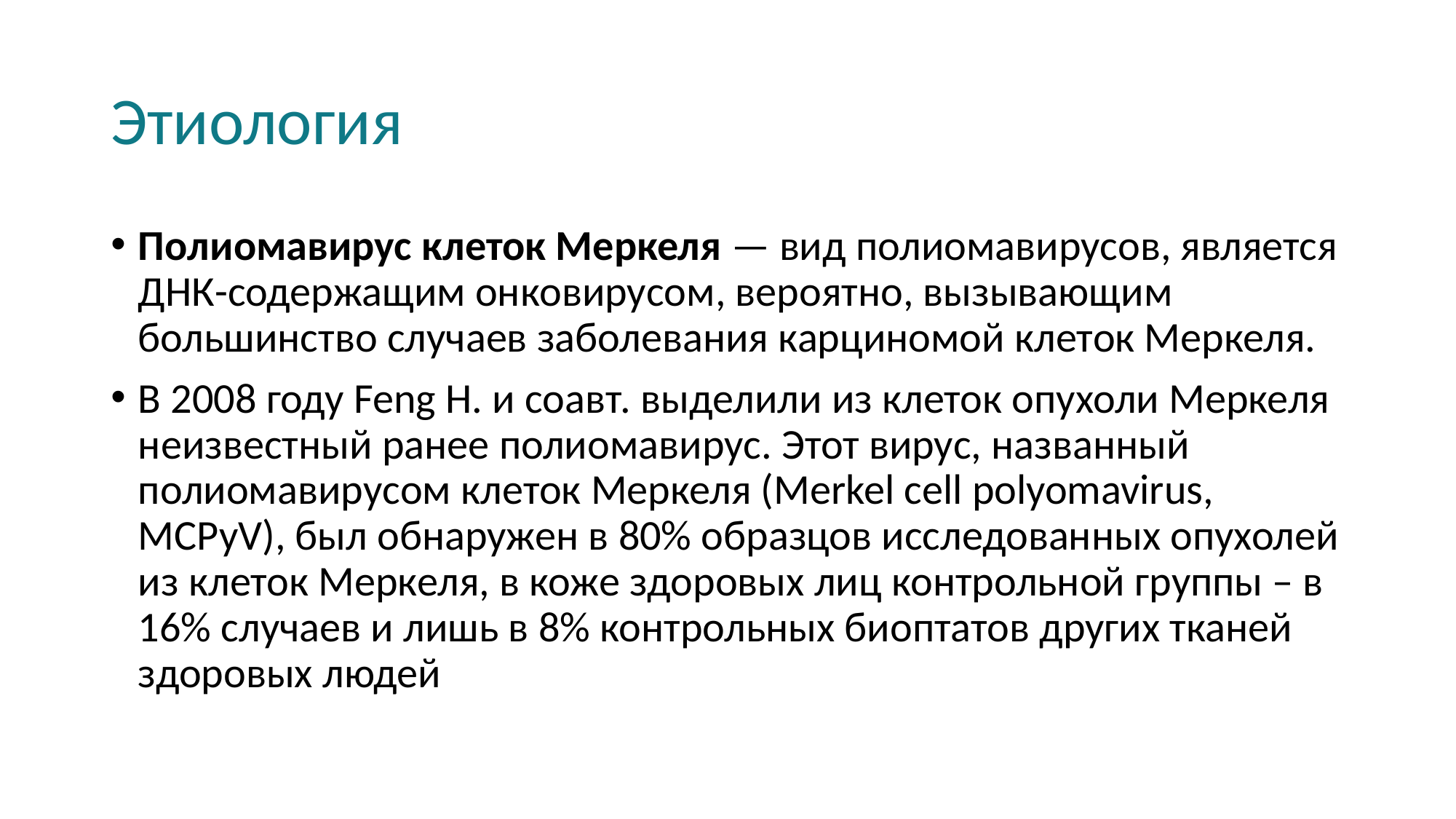

# Этиология
Полиомавирус клеток Меркеля — вид полиомавирусов, является ДНК-содержащим онковирусом, вероятно, вызывающим большинство случаев заболевания карциномой клеток Меркеля.
В 2008 году Feng H. и соавт. выделили из клеток опухоли Меркеля неизвестный ранее полиомавирус. Этот вирус, названный полиомавирусом клеток Меркеля (Merkel cell polyomavirus, MCPyV), был обнаружен в 80% образцов исследованных опухолей из клеток Меркеля, в коже здоровых лиц контрольной группы – в 16% случаев и лишь в 8% контрольных биоптатов других тканей здоровых людей